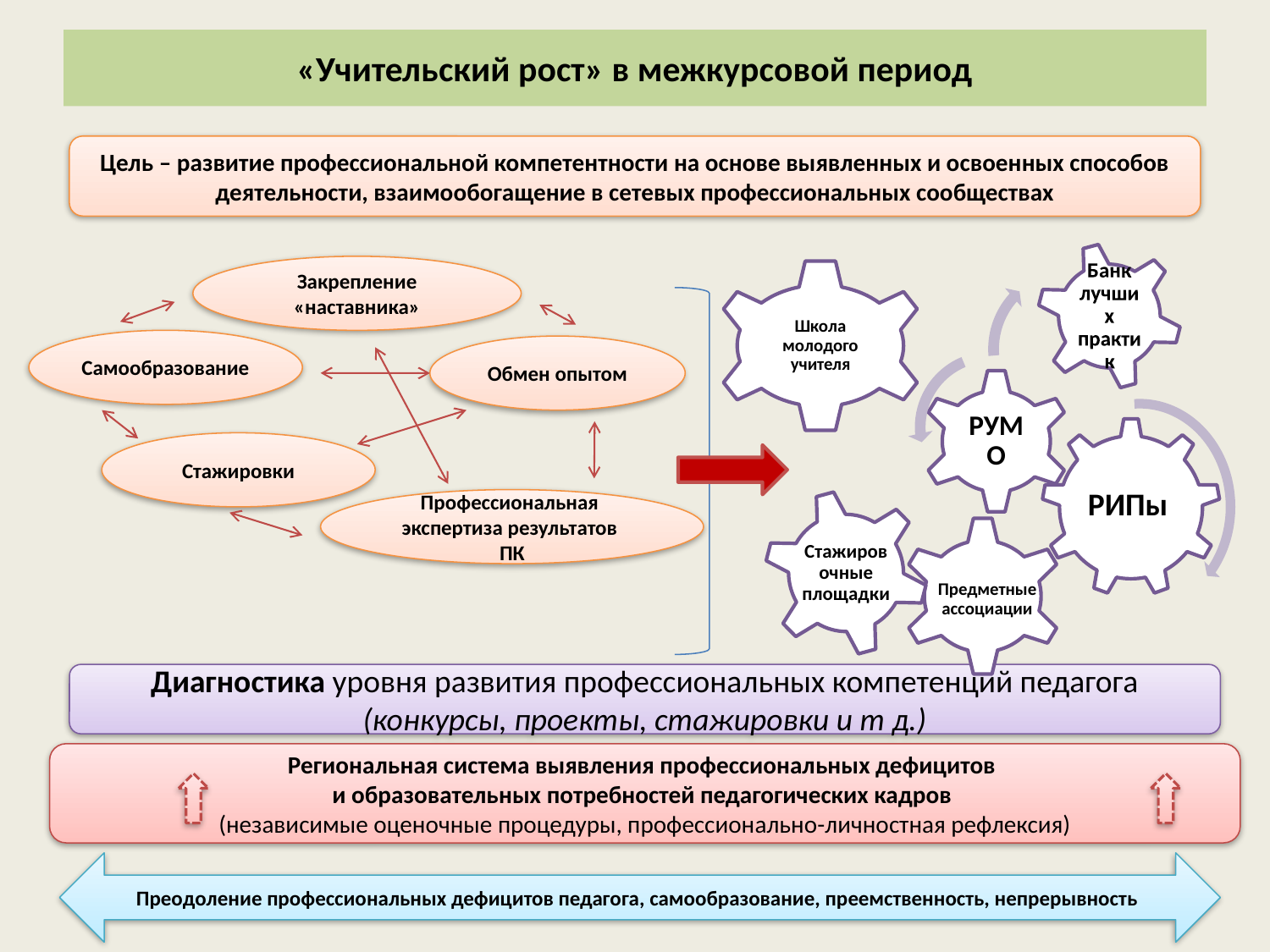

# «Учительский рост» в межкурсовой период
Цель – развитие профессиональной компетентности на основе выявленных и освоенных способов деятельности, взаимообогащение в сетевых профессиональных сообществах
РИПы
РУМО
Банк лучших практик
Закрепление «наставника»
Самообразование
Обмен опытом
Стажировки
Профессиональная  экспертиза результатов  ПК

Школа молодого учителя

Стажировочные площадки

Предметные ассоциации
Диагностика уровня развития профессиональных компетенций педагога (конкурсы, проекты, стажировки и т д.)
Региональная система выявления профессиональных дефицитов
и образовательных потребностей педагогических кадров
(независимые оценочные процедуры, профессионально-личностная рефлексия)

Преодоление профессиональных дефицитов педагога, самообразование, преемственность, непрерывность